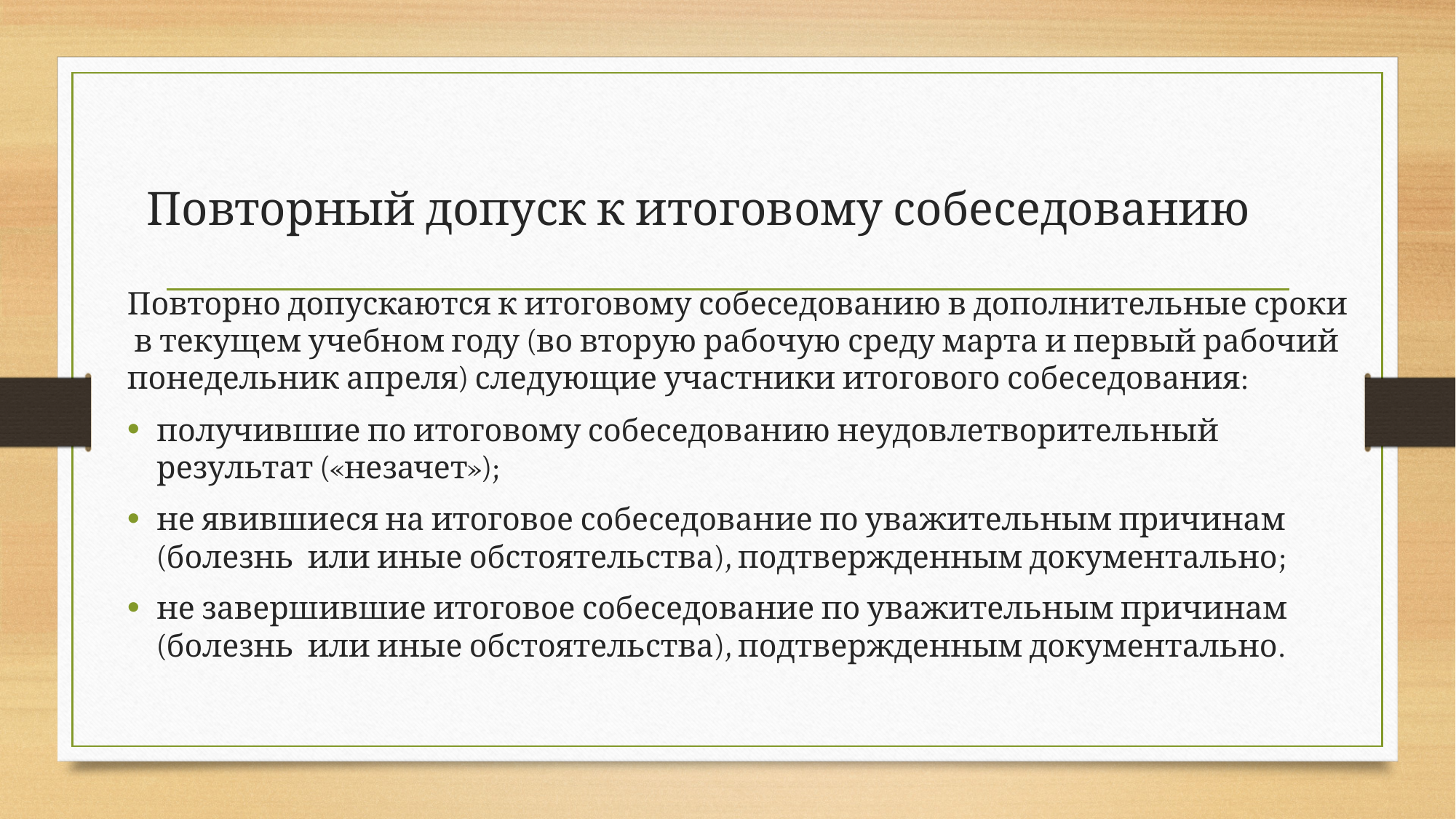

# Повторный допуск к итоговому собеседованию
Повторно допускаются к итоговому собеседованию в дополнительные сроки  в текущем учебном году (во вторую рабочую среду марта и первый рабочий понедельник апреля) следующие участники итогового собеседования:
получившие по итоговому собеседованию неудовлетворительный результат («незачет»);
не явившиеся на итоговое собеседование по уважительным причинам (болезнь  или иные обстоятельства), подтвержденным документально;
не завершившие итоговое собеседование по уважительным причинам (болезнь  или иные обстоятельства), подтвержденным документально.